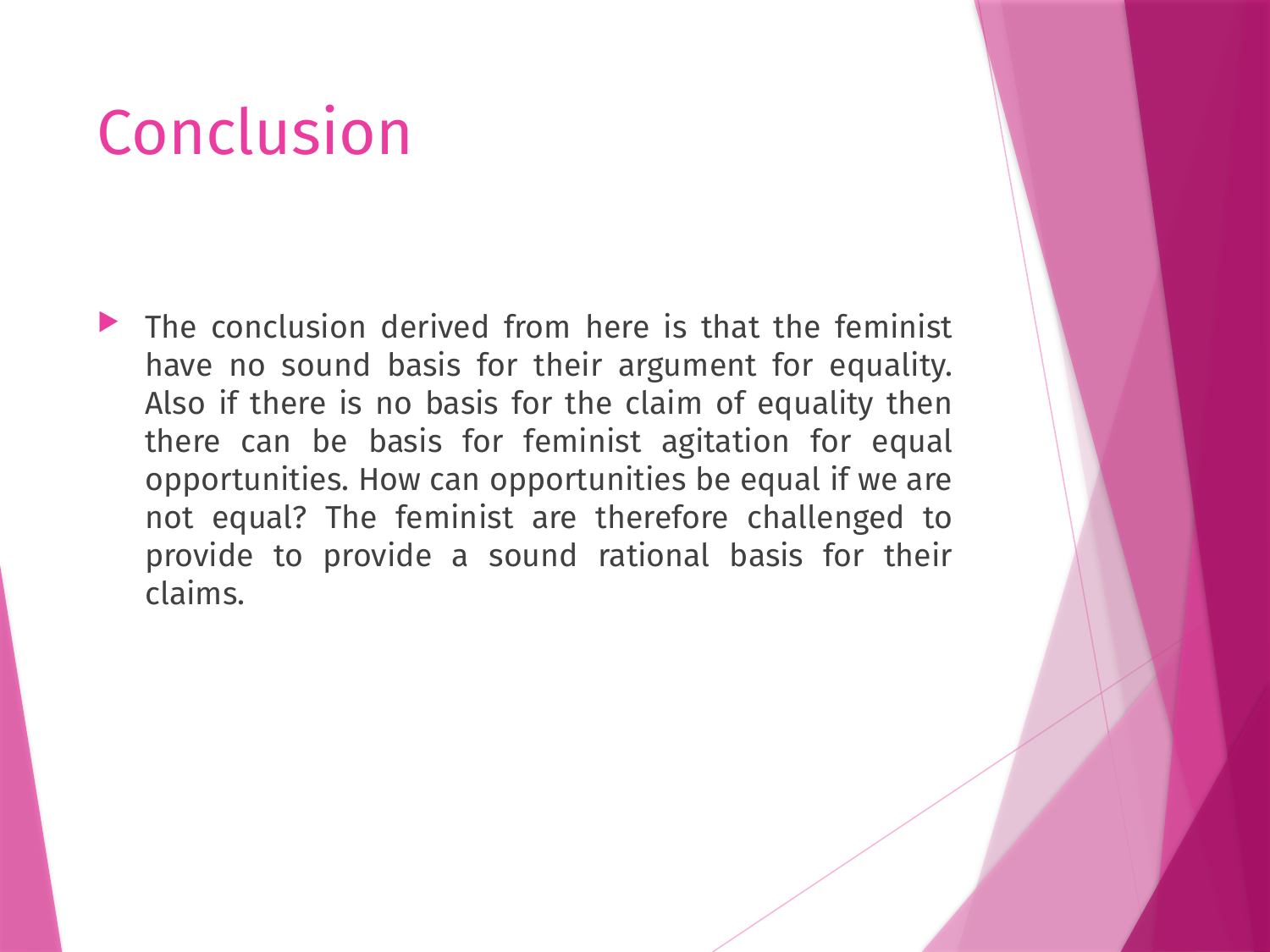

# Conclusion
The conclusion derived from here is that the feminist have no sound basis for their argument for equality. Also if there is no basis for the claim of equality then there can be basis for feminist agitation for equal opportunities. How can opportunities be equal if we are not equal? The feminist are therefore challenged to provide to provide a sound rational basis for their claims.